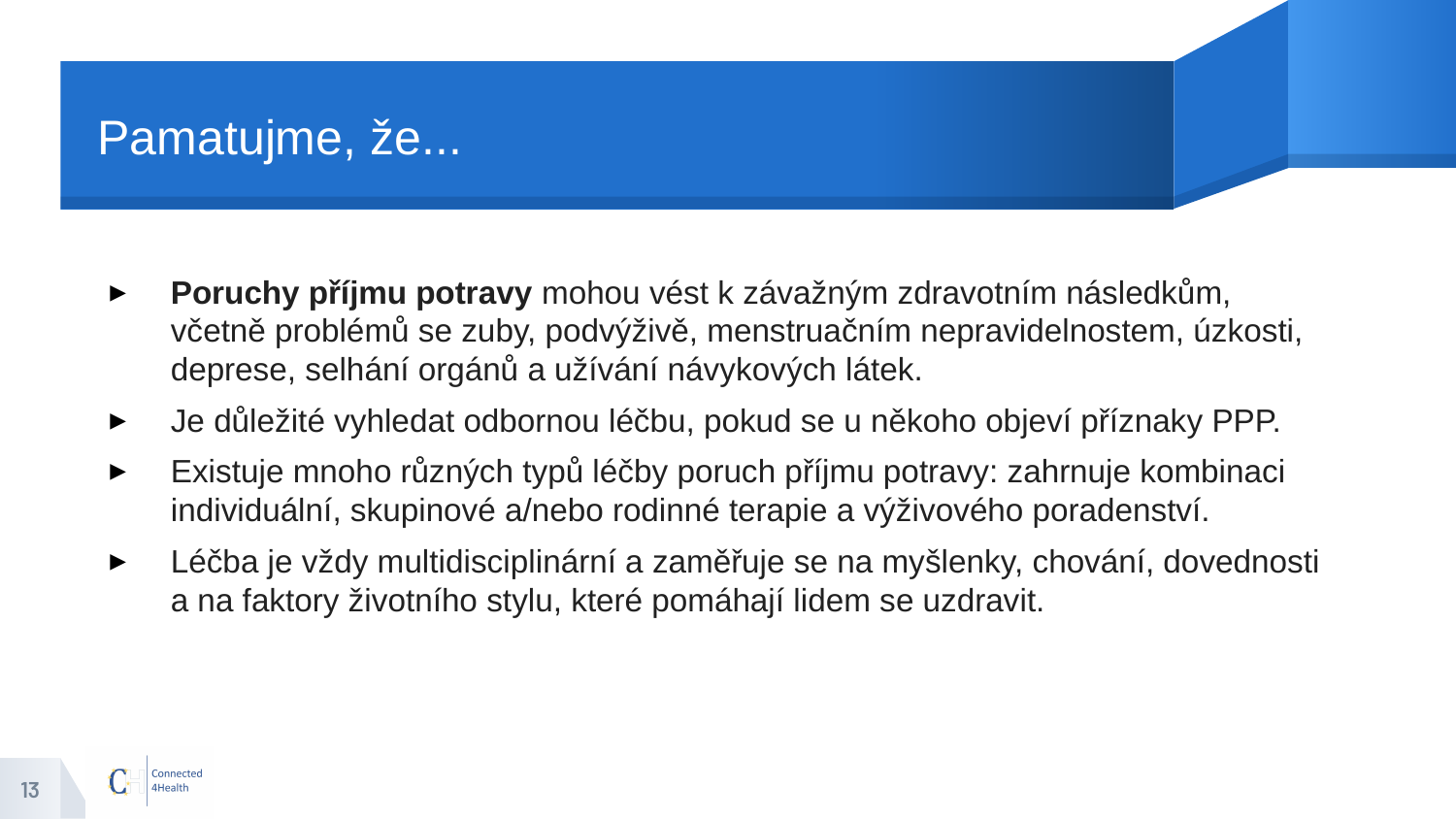

# Pamatujme, že...
Poruchy příjmu potravy mohou vést k závažným zdravotním následkům, včetně problémů se zuby, podvýživě, menstruačním nepravidelnostem, úzkosti, deprese, selhání orgánů a užívání návykových látek.
Je důležité vyhledat odbornou léčbu, pokud se u někoho objeví příznaky PPP.
Existuje mnoho různých typů léčby poruch příjmu potravy: zahrnuje kombinaci individuální, skupinové a/nebo rodinné terapie a výživového poradenství.
Léčba je vždy multidisciplinární a zaměřuje se na myšlenky, chování, dovednosti a na faktory životního stylu, které pomáhají lidem se uzdravit.

13